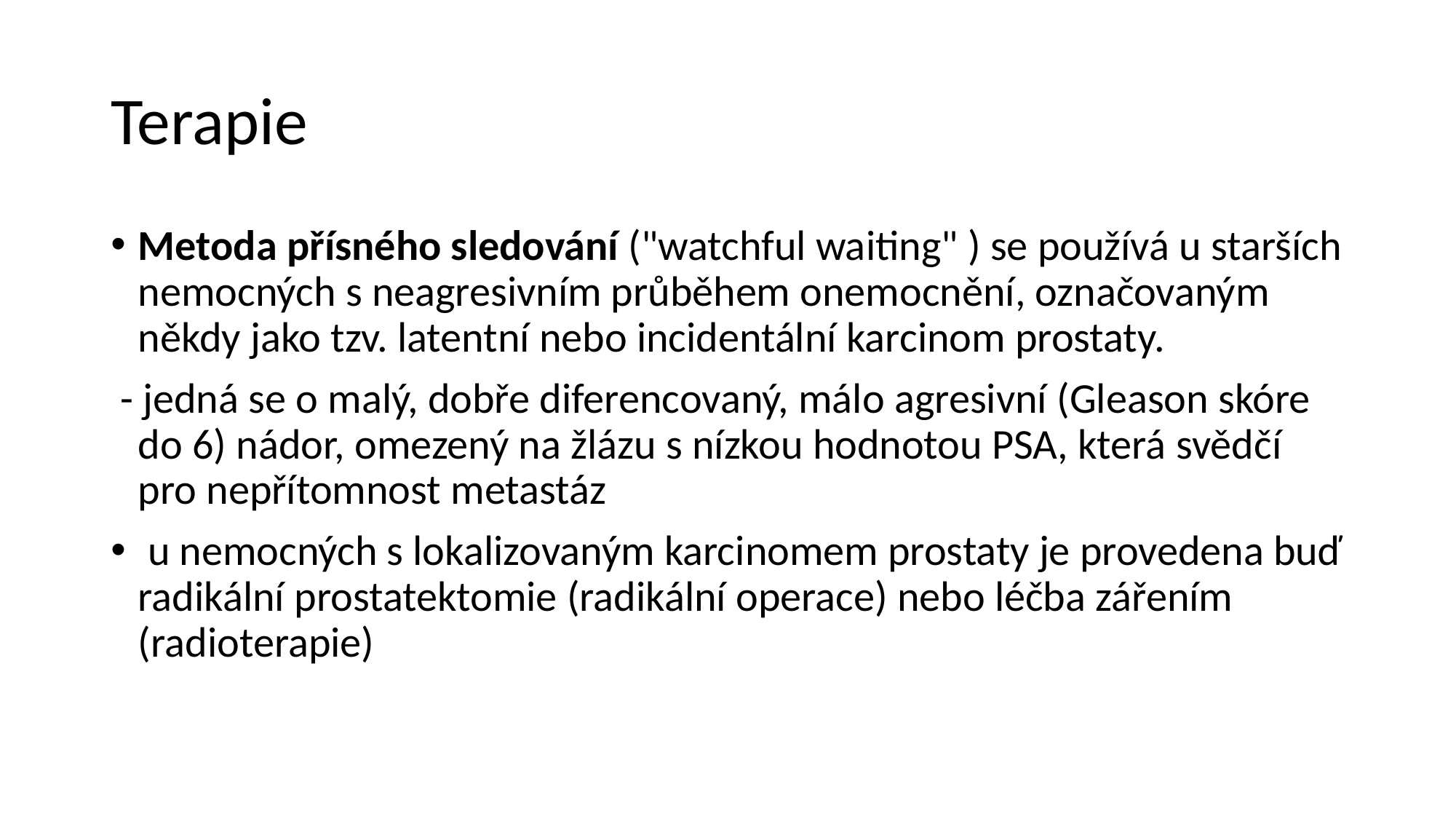

# Terapie
Metoda přísného sledování ("watchful waiting" ) se používá u starších nemocných s neagresivním průběhem onemocnění, označovaným někdy jako tzv. latentní nebo incidentální karcinom prostaty.
 - jedná se o malý, dobře diferencovaný, málo agresivní (Gleason skóre do 6) nádor, omezený na žlázu s nízkou hodnotou PSA, která svědčí pro nepřítomnost metastáz
 u nemocných s lokalizovaným karcinomem prostaty je provedena buď radikální prostatektomie (radikální operace) nebo léčba zářením (radioterapie)